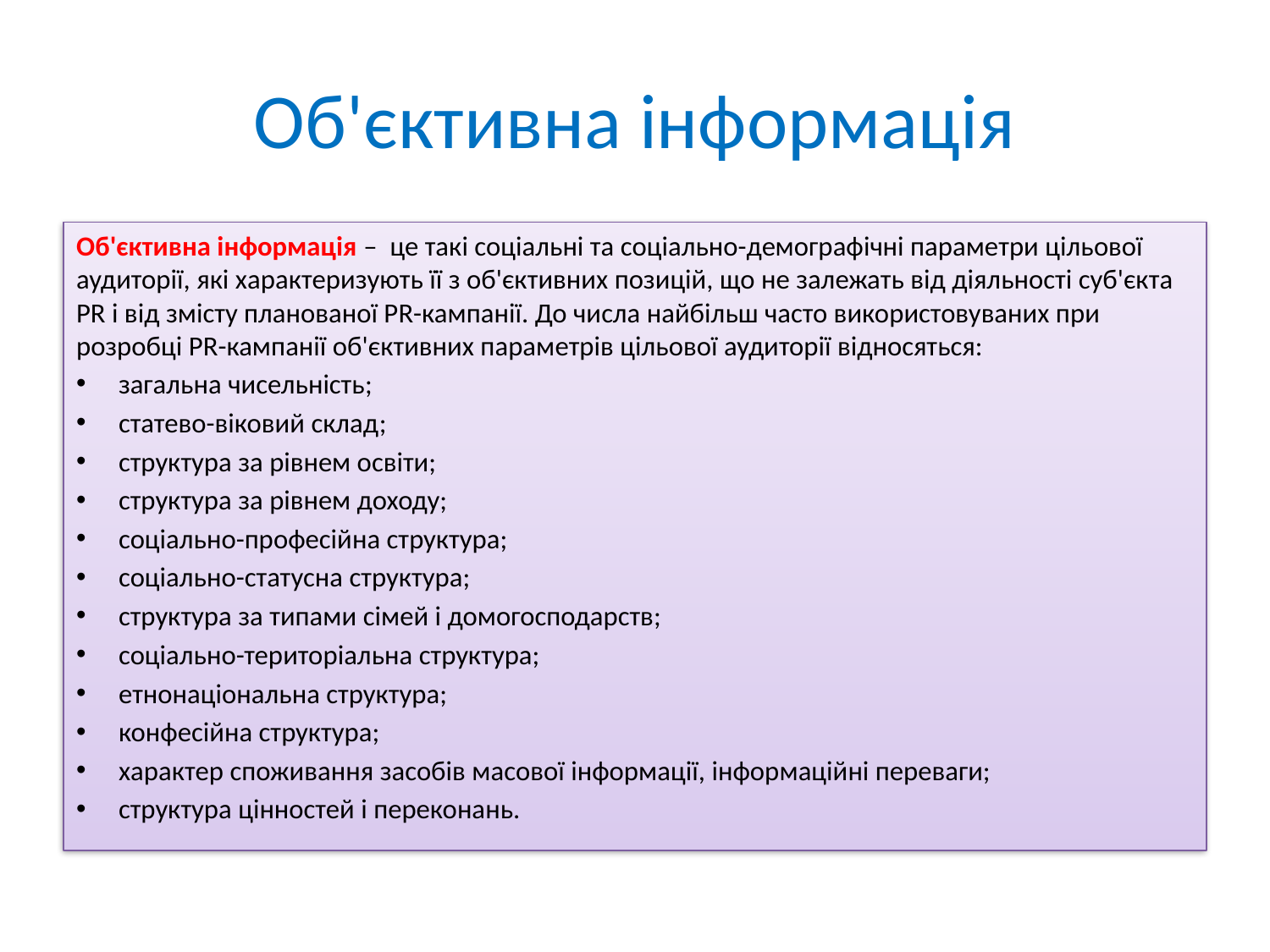

# Об'єктивна інформація
Об'єктивна інформація –  це такі соціальні та соціально-демографічні параметри цільової аудиторії, які характеризують її з об'єктивних позицій, що не залежать від діяльності суб'єкта PR і від змісту планованої PR-кампанії. До числа найбільш часто використовуваних при розробці PR-кампанії об'єктивних параметрів цільової аудиторії відносяться:
загальна чисельність;
статево-віковий склад;
структура за рівнем освіти;
структура за рівнем доходу;
соціально-професійна структура;
соціально-статусна структура;
структура за типами сімей і домогосподарств;
соціально-територіальна структура;
етнонаціональна структура;
конфесійна структура;
характер споживання засобів масової інформації, інформаційні переваги;
структура цінностей і переконань.